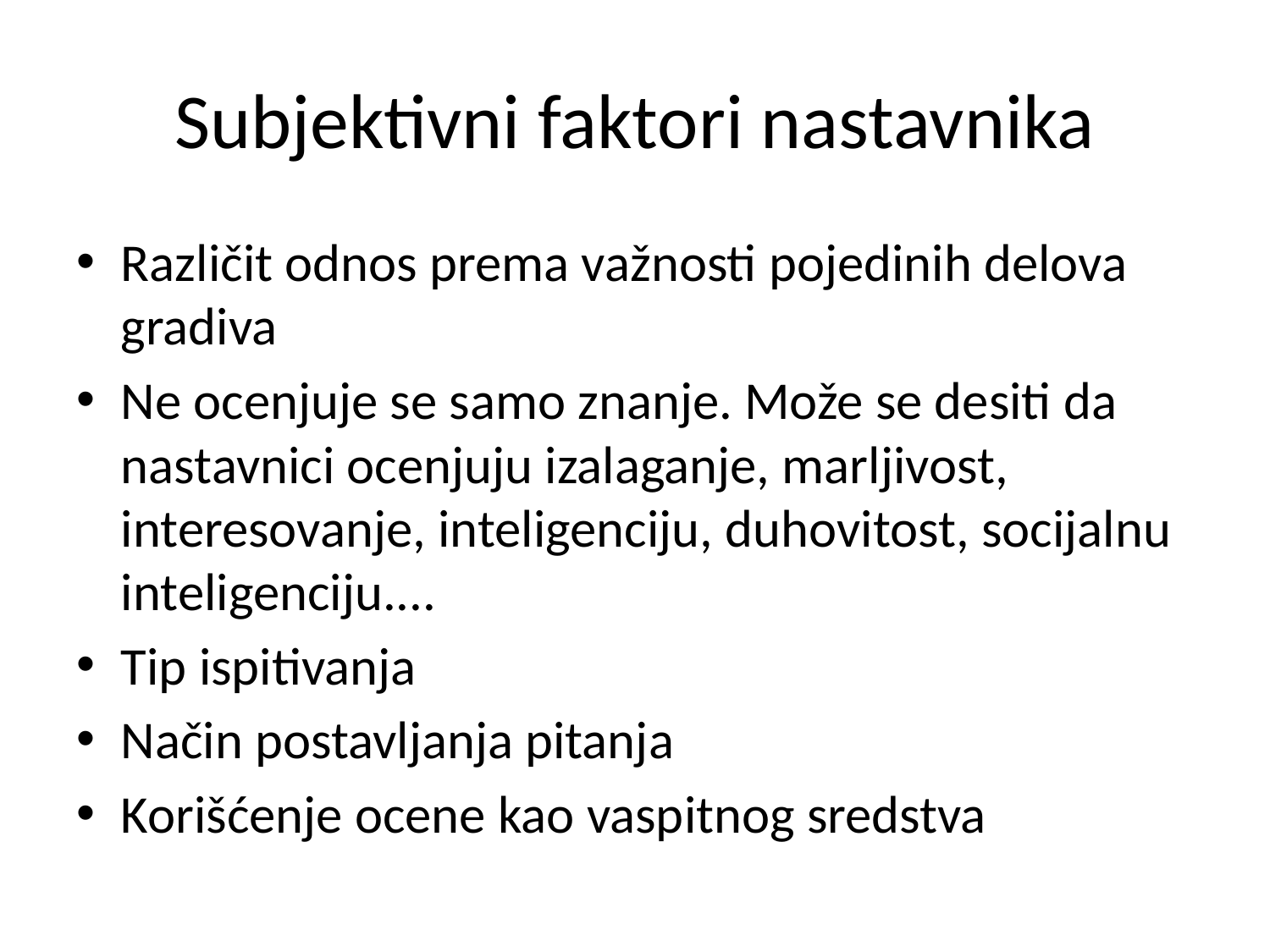

# Subjektivni faktori nastavnika
Različit odnos prema važnosti pojedinih delova gradiva
Ne ocenjuje se samo znanje. Može se desiti da nastavnici ocenjuju izalaganje, marljivost, interesovanje, inteligenciju, duhovitost, socijalnu inteligenciju....
Tip ispitivanja
Način postavljanja pitanja
Korišćenje ocene kao vaspitnog sredstva